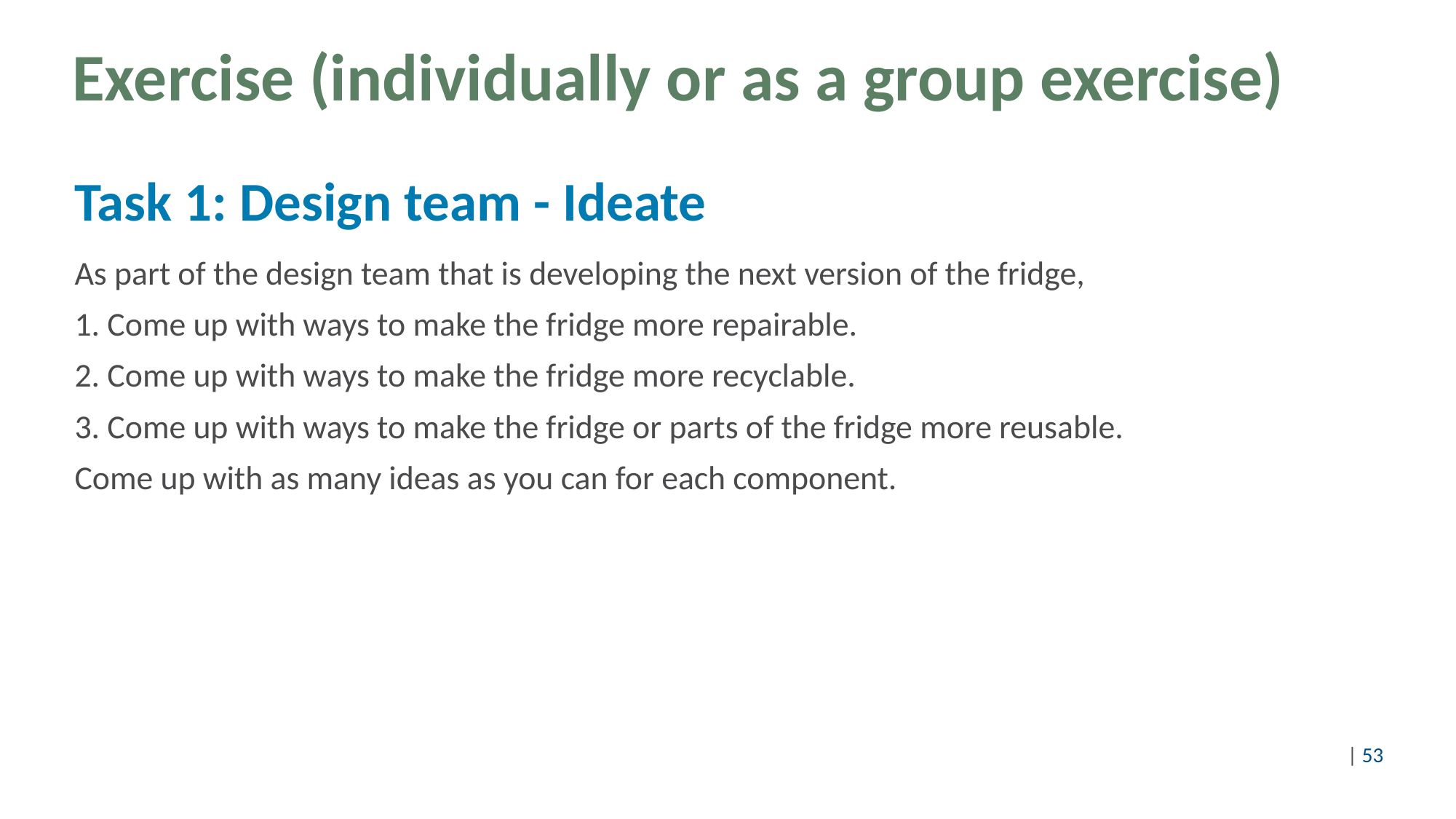

# Exercise (individually or as a group exercise)
Task 1: Design team - Ideate
As part of the design team that is developing the next version of the fridge,
1. Come up with ways to make the fridge more repairable.
2. Come up with ways to make the fridge more recyclable.
3. Come up with ways to make the fridge or parts of the fridge more reusable.
Come up with as many ideas as you can for each component.